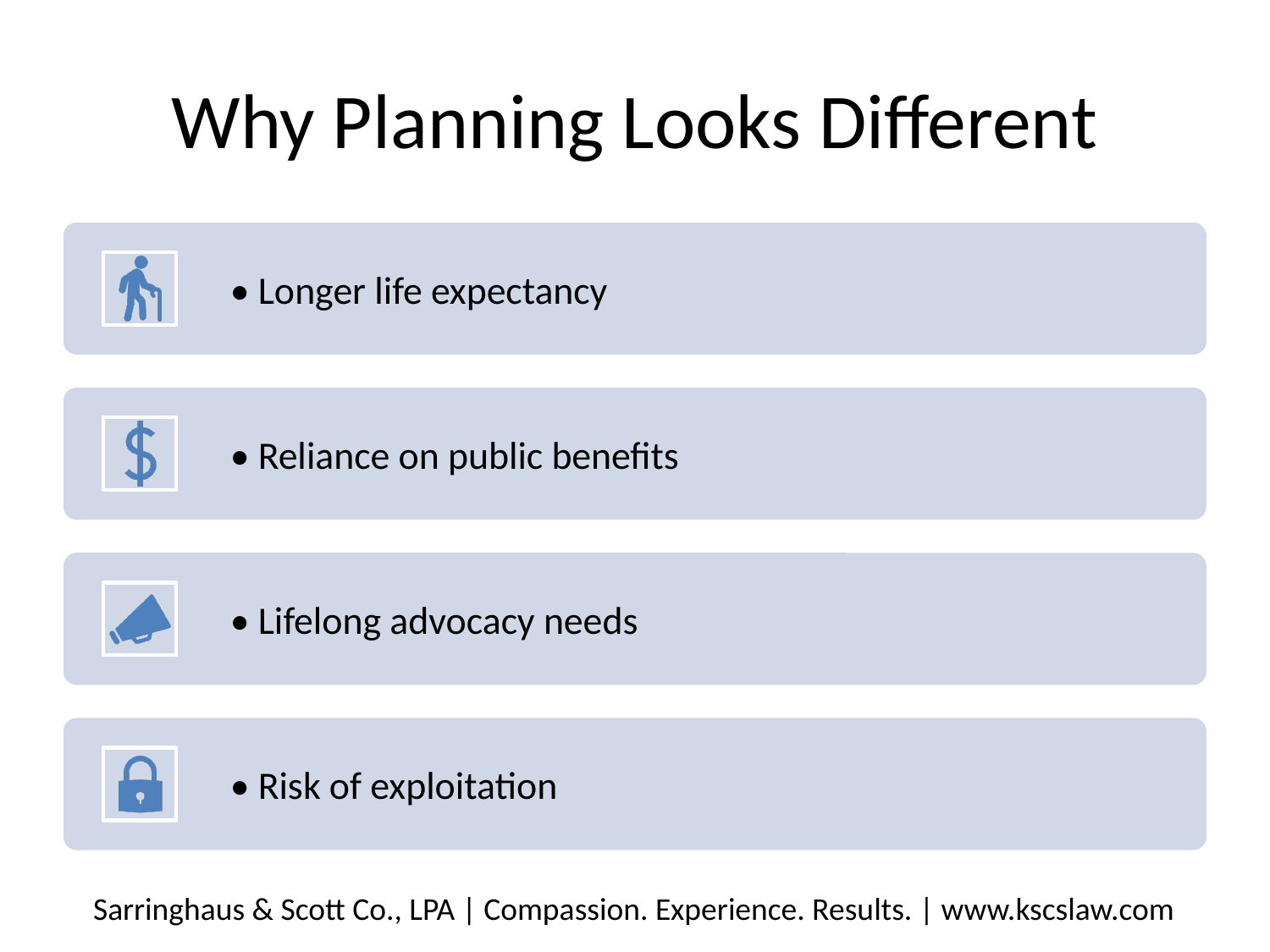

# Why Planning Looks Different
• Longer life expectancy
• Reliance on public benefits
• Lifelong advocacy needs
• Risk of exploitation
Sarringhaus & Scott Co., LPA | Compassion. Experience. Results. | www.kscslaw.com